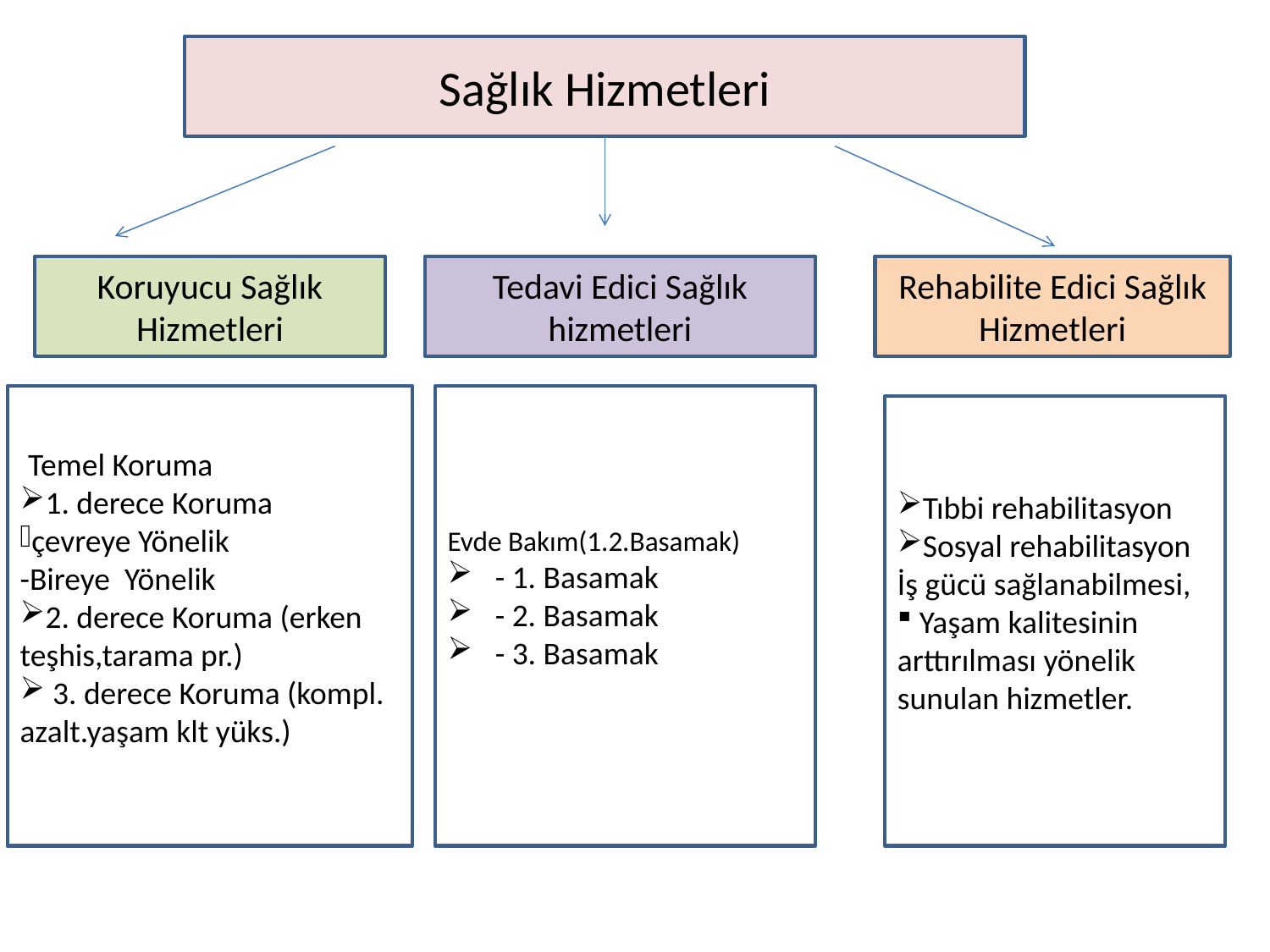

Sağlık Hizmetleri
Koruyucu Sağlık Hizmetleri
Tedavi Edici Sağlık hizmetleri
Rehabilite Edici Sağlık Hizmetleri

 Temel Koruma
1. derece Koruma
çevreye Yönelik
-Bireye  Yönelik
2. derece Koruma (erken teşhis,tarama pr.)
 3. derece Koruma (kompl. azalt.yaşam klt yüks.)

Evde Bakım(1.2.Basamak)
- 1. Basamak
- 2. Basamak
- 3. Basamak

Tıbbi rehabilitasyon
Sosyal rehabilitasyon
İş gücü sağlanabilmesi,
 Yaşam kalitesinin arttırılması yönelik sunulan hizmetler.

8